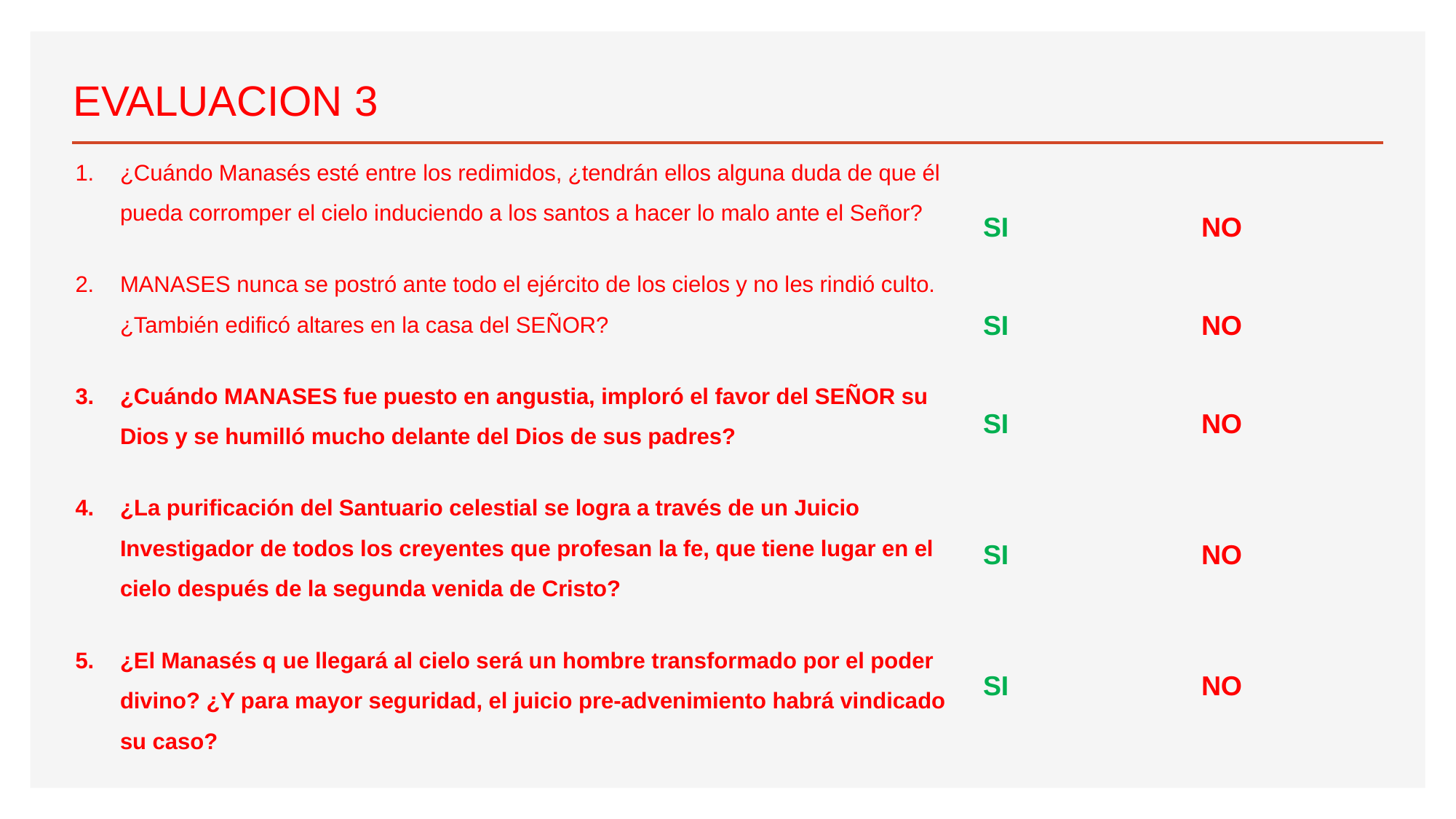

# EVALUACION 3
¿Cuándo Manasés esté entre los redimidos, ¿tendrán ellos alguna duda de que él pueda corromper el cielo induciendo a los santos a hacer lo malo ante el Señor?
MANASES nunca se postró ante todo el ejército de los cielos y no les rindió culto. ¿También edificó altares en la casa del SEÑOR?
¿Cuándo MANASES fue puesto en angustia, imploró el favor del SEÑOR su Dios y se humilló mucho delante del Dios de sus padres?
¿La purificación del Santuario celestial se logra a través de un Juicio Investigador de todos los creyentes que profesan la fe, que tiene lugar en el cielo después de la segunda venida de Cristo?
¿El Manasés q ue llegará al cielo será un hombre transformado por el poder divino? ¿Y para mayor seguridad, el juicio pre-advenimiento habrá vindicado su caso?

SI		NO

SI		NO

SI		NO

SI		NO

SI		NO